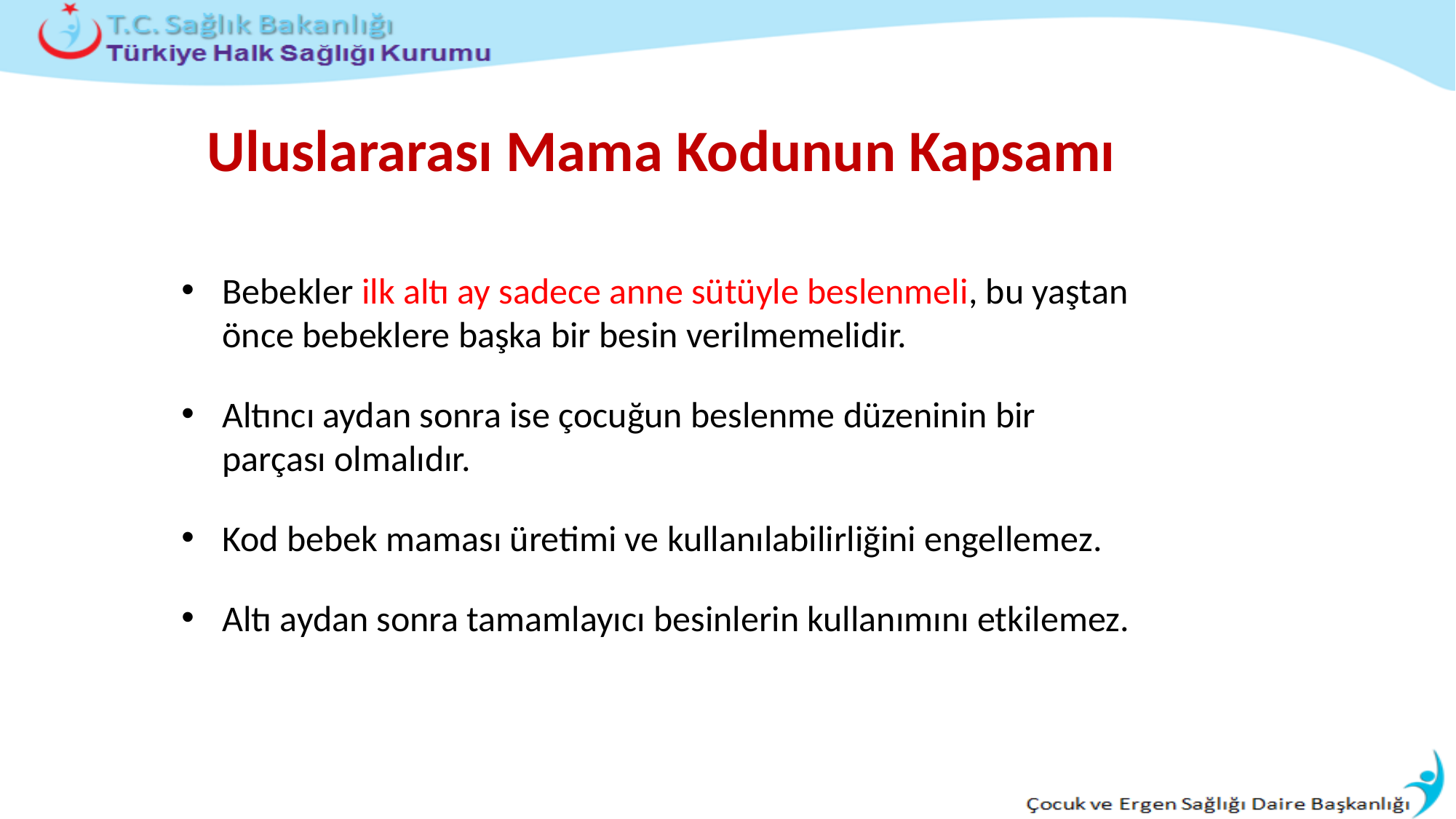

# Uluslararası Mama Kodunun Kapsamı
Bebekler ilk altı ay sadece anne sütüyle beslenmeli, bu yaştan önce bebeklere başka bir besin verilmemelidir.
Altıncı aydan sonra ise çocuğun beslenme düzeninin bir parçası olmalıdır.
Kod bebek maması üretimi ve kullanılabilirliğini engellemez.
Altı aydan sonra tamamlayıcı besinlerin kullanımını etkilemez.